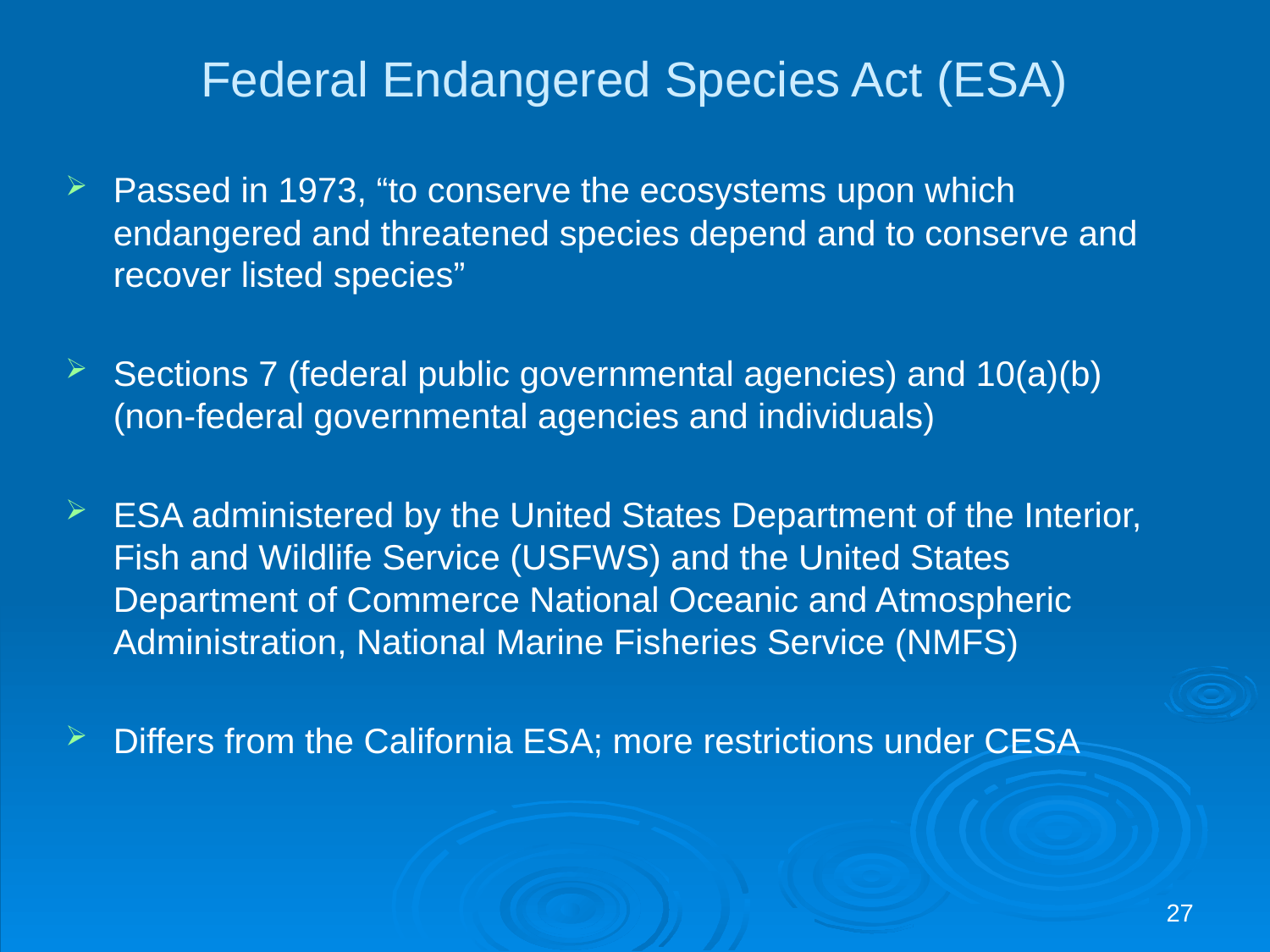

# Federal Endangered Species Act (ESA)

Passed in 1973, “to conserve the ecosystems upon which endangered and threatened species depend and to conserve and recover listed species”

Sections 7 (federal public governmental agencies) and 10(a)(b)(non-federal governmental agencies and individuals)

ESA administered by the United States Department of the Interior, Fish and Wildlife Service (USFWS) and the United States Department of Commerce National Oceanic and Atmospheric Administration, National Marine Fisheries Service (NMFS)

Differs from the California ESA; more restrictions under CESA

27